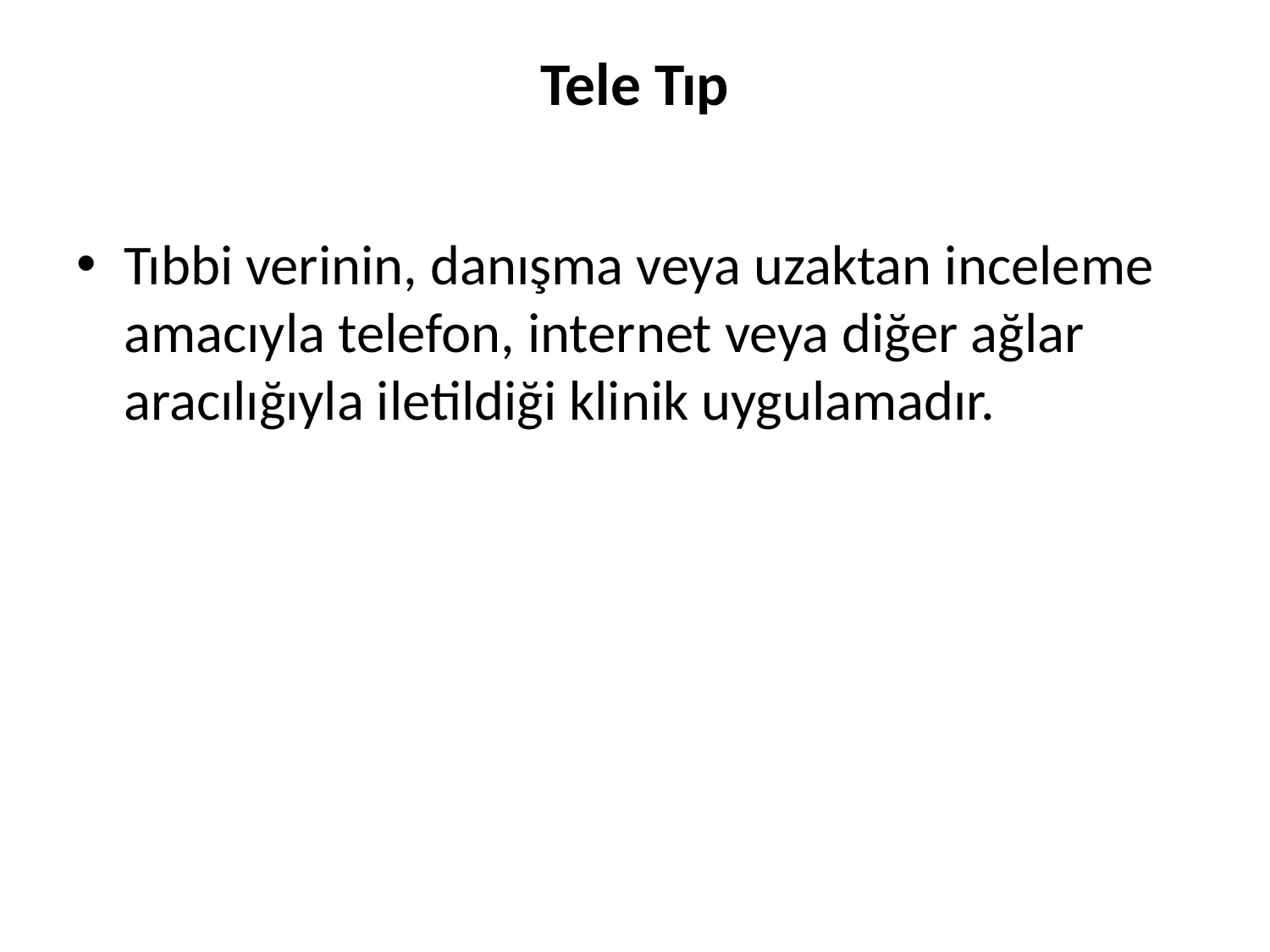

# Tele Tıp
Tıbbi verinin, danışma veya uzaktan inceleme amacıyla telefon, internet veya diğer ağlar aracılığıyla iletildiği klinik uygulamadır.